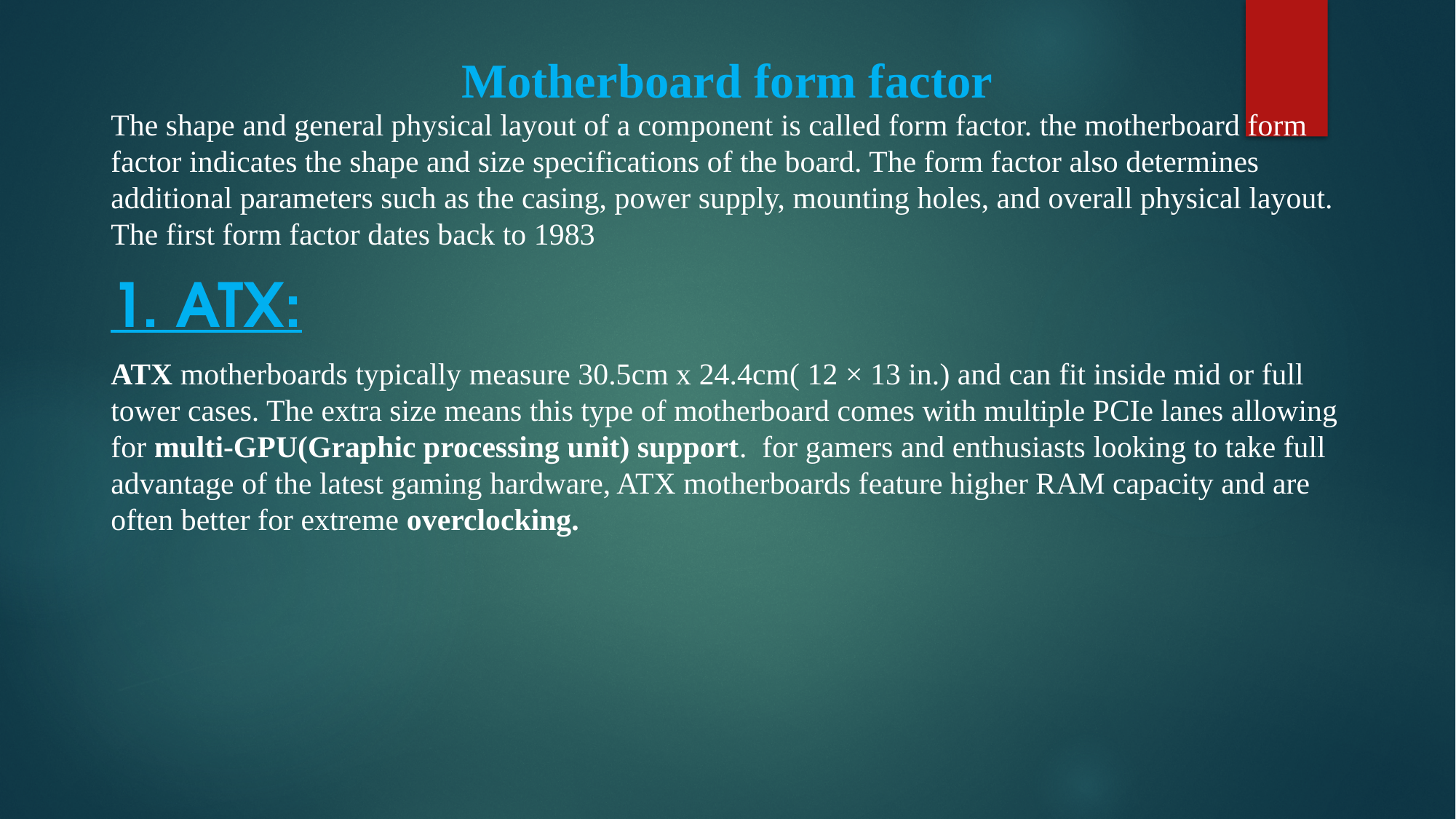

# Motherboard form factor
The shape and general physical layout of a component is called form factor. the motherboard form factor indicates the shape and size specifications of the board. The form factor also determines additional parameters such as the casing, power supply, mounting holes, and overall physical layout. The first form factor dates back to 1983
1. ATX:
ATX motherboards typically measure 30.5cm x 24.4cm( 12 × 13 in.) and can fit inside mid or full tower cases. The extra size means this type of motherboard comes with multiple PCIe lanes allowing for multi-GPU(Graphic processing unit) support.  for gamers and enthusiasts looking to take full advantage of the latest gaming hardware, ATX motherboards feature higher RAM capacity and are often better for extreme overclocking.